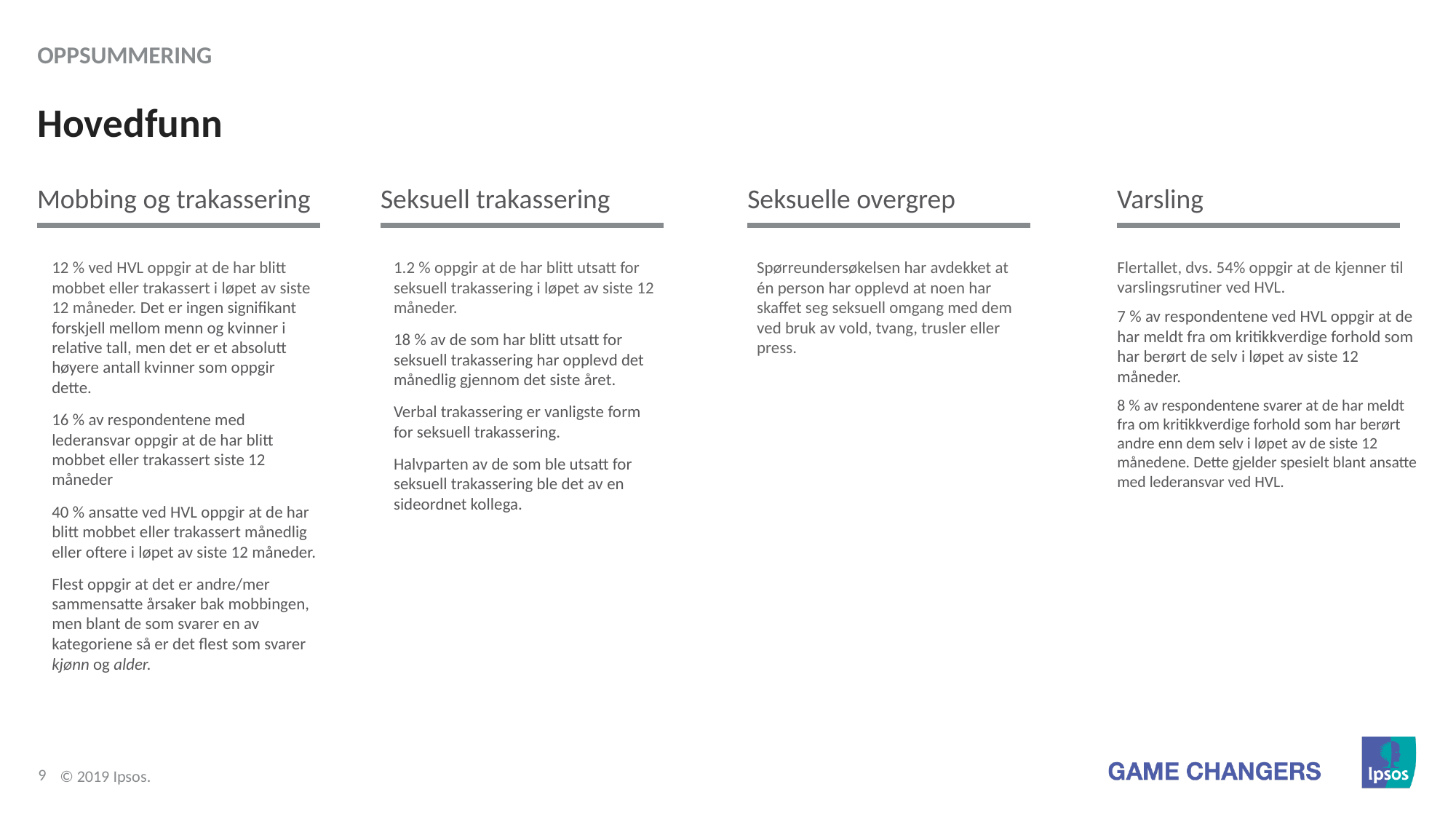

Oppsummering

# Hovedfunn
Seksuelle overgrep
Varsling
Seksuell trakassering
Mobbing og trakassering
1.2 % oppgir at de har blitt utsatt for seksuell trakassering i løpet av siste 12 måneder.
18 % av de som har blitt utsatt for seksuell trakassering har opplevd det månedlig gjennom det siste året.
Verbal trakassering er vanligste form for seksuell trakassering.
Halvparten av de som ble utsatt for seksuell trakassering ble det av en sideordnet kollega.

Flertallet, dvs. 54% oppgir at de kjenner til varslingsrutiner ved HVL.
7 % av respondentene ved HVL oppgir at de har meldt fra om kritikkverdige forhold som har berørt de selv i løpet av siste 12 måneder.
8 % av respondentene svarer at de har meldt fra om kritikkverdige forhold som har berørt andre enn dem selv i løpet av de siste 12 månedene. Dette gjelder spesielt blant ansatte med lederansvar ved HVL.

12 % ved HVL oppgir at de har blitt mobbet eller trakassert i løpet av siste 12 måneder. Det er ingen signifikant forskjell mellom menn og kvinner i relative tall, men det er et absolutt høyere antall kvinner som oppgir dette.
16 % av respondentene med lederansvar oppgir at de har blitt mobbet eller trakassert siste 12 måneder
40 % ansatte ved HVL oppgir at de har blitt mobbet eller trakassert månedlig eller oftere i løpet av siste 12 måneder.
Flest oppgir at det er andre/mer sammensatte årsaker bak mobbingen, men blant de som svarer en av kategoriene så er det flest som svarer kjønn og alder.

Spørreundersøkelsen har avdekket at én person har opplevd at noen har skaffet seg seksuell omgang med dem ved bruk av vold, tvang, trusler eller press.